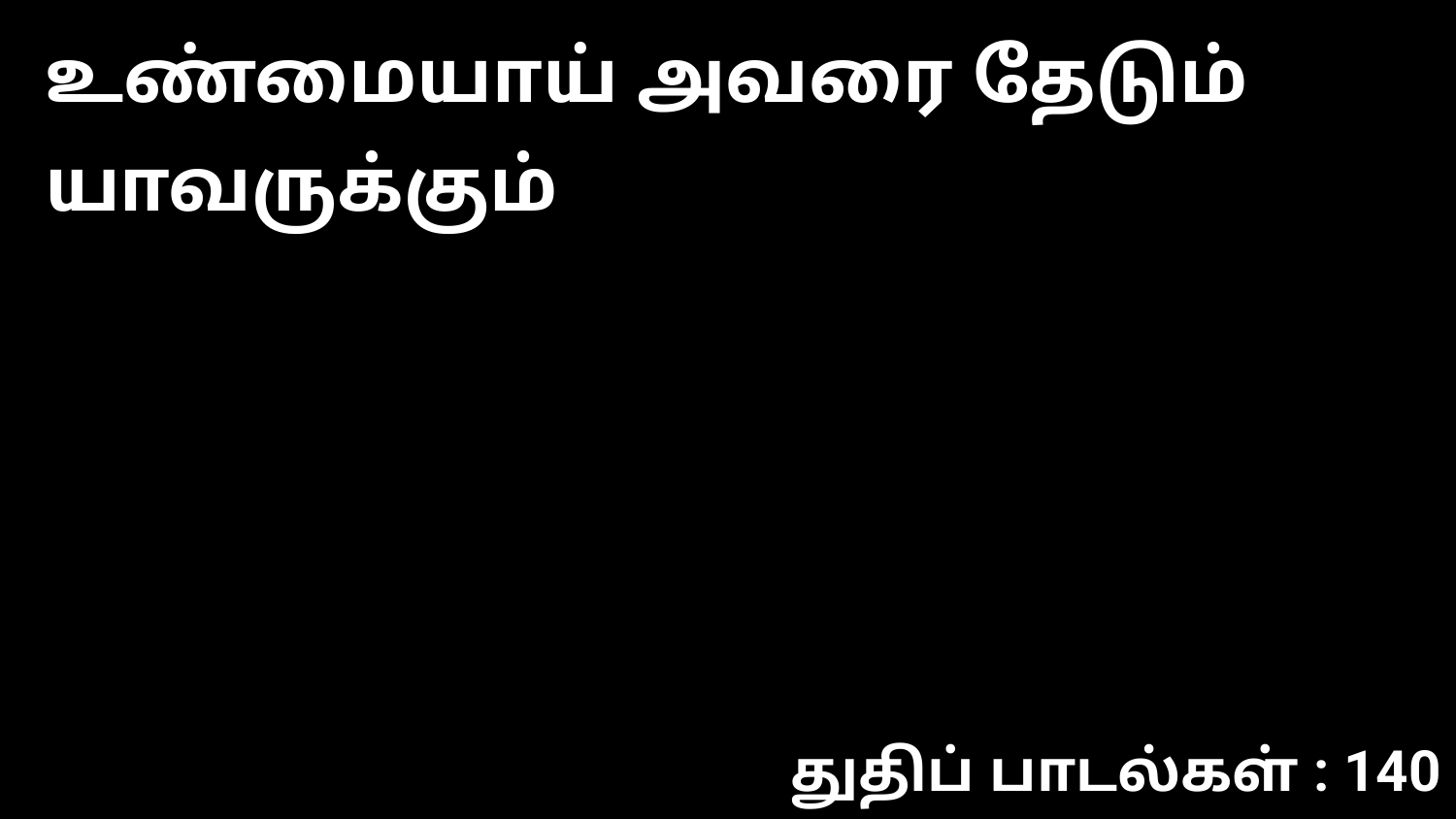

உண்மையாய் அவரை தேடும் யாவருக்கும்
துதிப் பாடல்கள் : 140